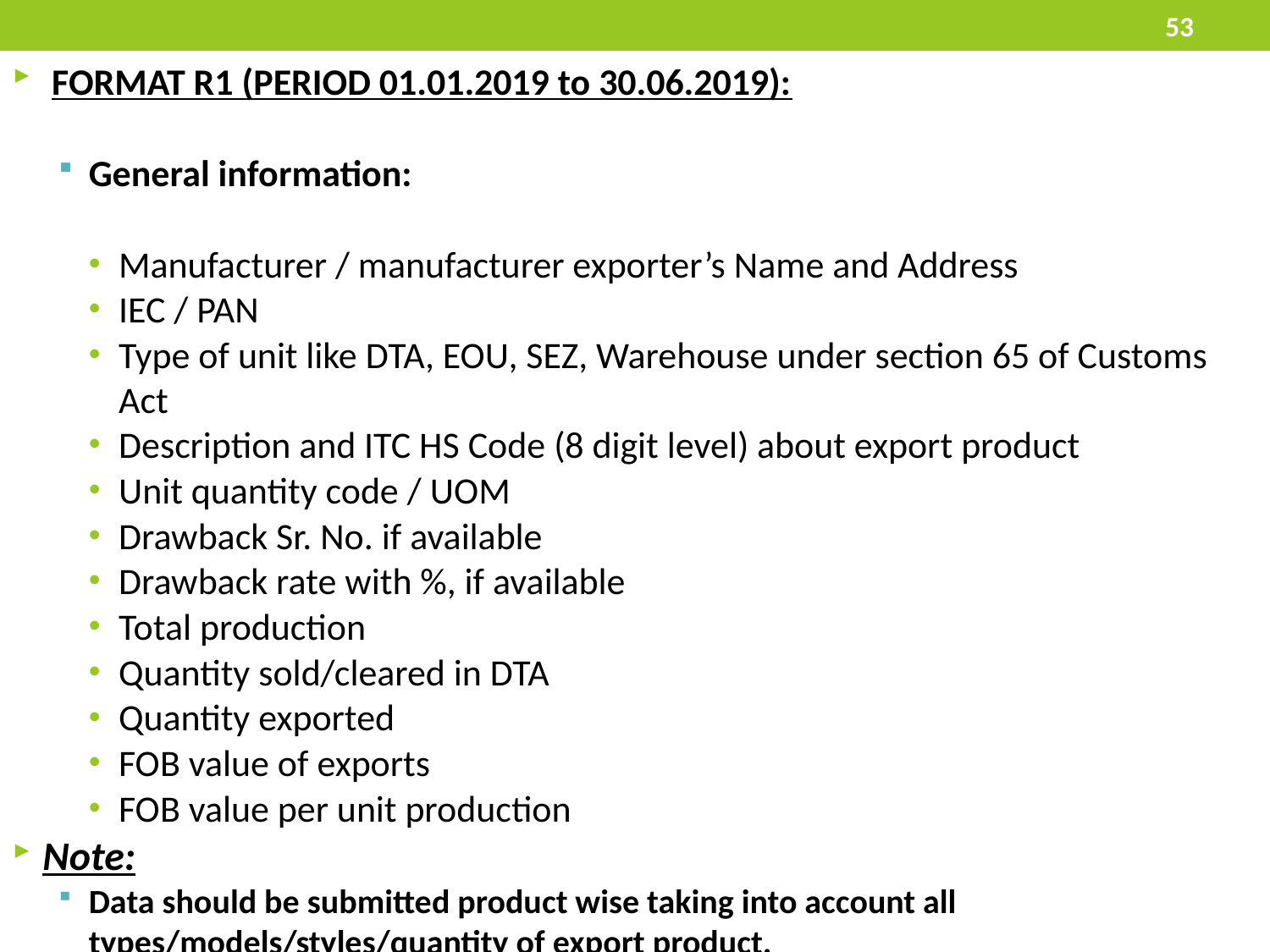

53
 FORMAT R1 (PERIOD 01.01.2019 to 30.06.2019):

General information:

Manufacturer / manufacturer exporter’s Name and Address
IEC / PAN
Type of unit like DTA, EOU, SEZ, Warehouse under section 65 of Customs Act
Description and ITC HS Code (8 digit level) about export product
Unit quantity code / UOM
Drawback Sr. No. if available
Drawback rate with %, if available
Total production
Quantity sold/cleared in DTA
Quantity exported
FOB value of exports
FOB value per unit production
Note:
Data should be submitted product wise taking into account all types/models/styles/quantity of export product.